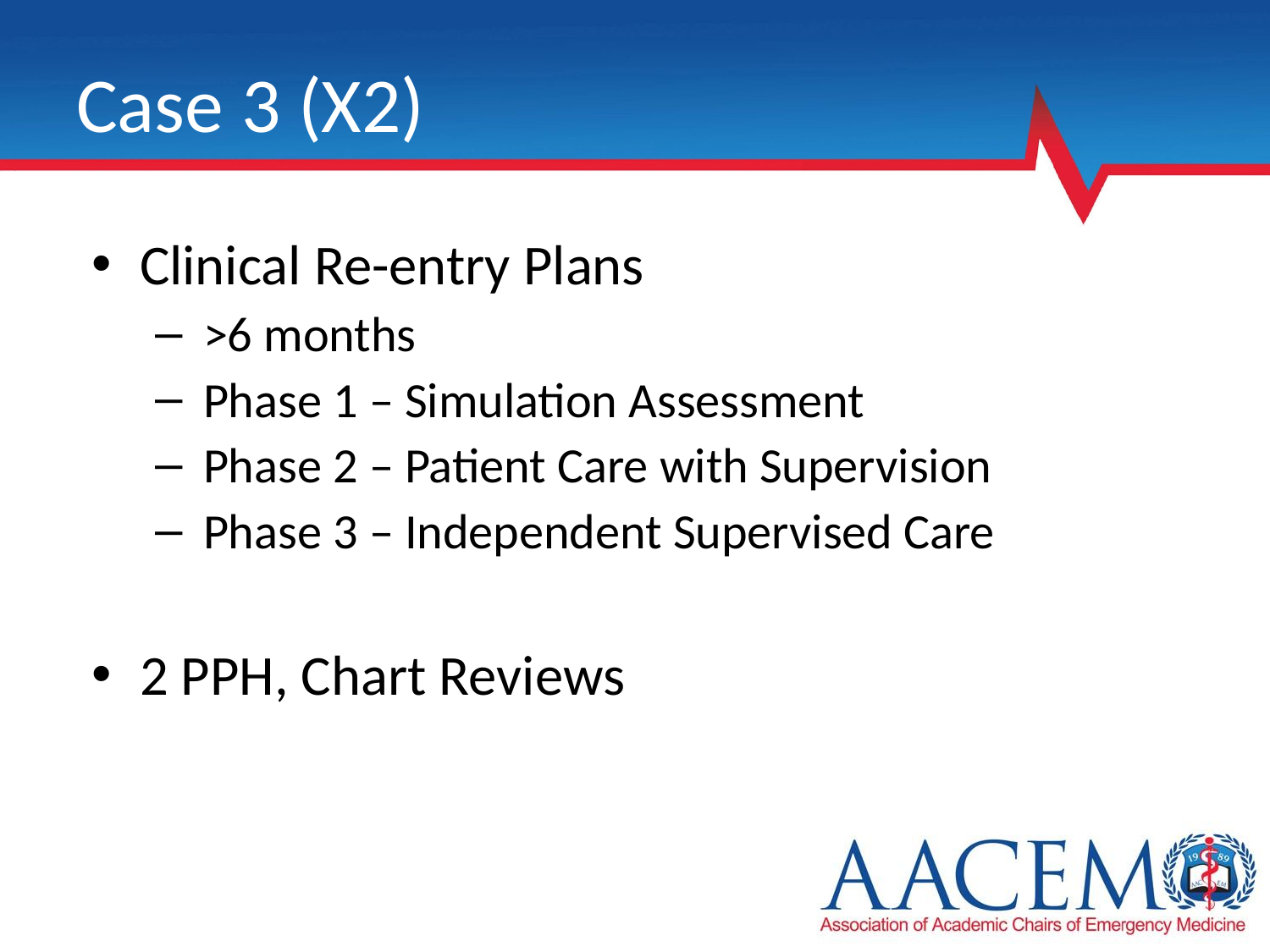

# Case 3 (X2)
Clinical Re-entry Plans
>6 months
Phase 1 – Simulation Assessment
Phase 2 – Patient Care with Supervision
Phase 3 – Independent Supervised Care

2 PPH, Chart Reviews